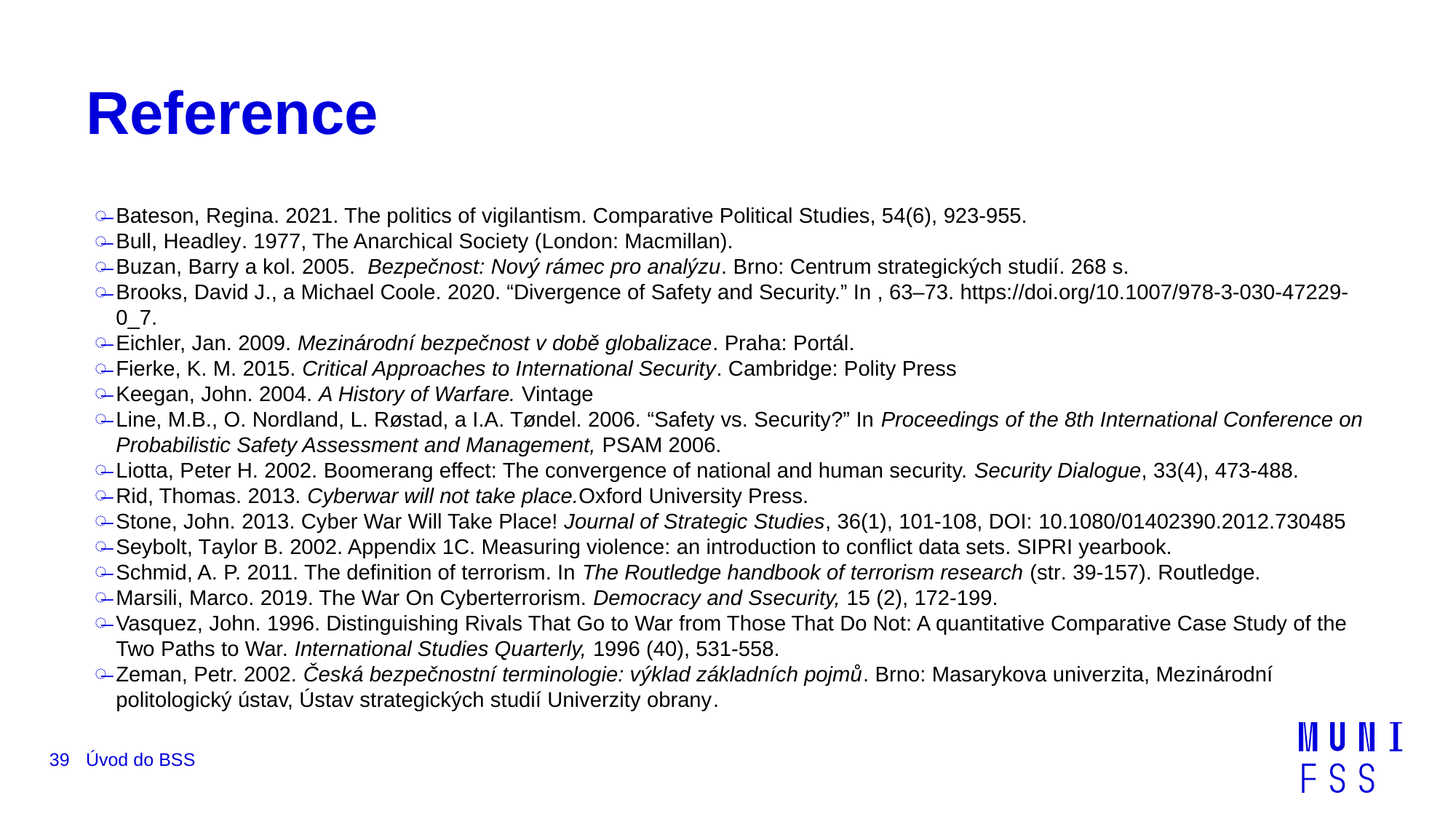

# Reference
Bateson, Regina. 2021. The politics of vigilantism. Comparative Political Studies, 54(6), 923-955.
Bull, Headley. 1977, The Anarchical Society (London: Macmillan).
Buzan, Barry a kol. 2005.  Bezpečnost: Nový rámec pro analýzu. Brno: Centrum strategických studií. 268 s.
Brooks, David J., a Michael Coole. 2020. “Divergence of Safety and Security.” In , 63–73. https://doi.org/10.1007/978-3-030-47229-0_7.
Eichler, Jan. 2009. Mezinárodní bezpečnost v době globalizace. Praha: Portál.
Fierke, K. M. 2015. Critical Approaches to International Security. Cambridge: Polity Press
Keegan, John. 2004. A History of Warfare. Vintage
Line, M.B., O. Nordland, L. Røstad, a I.A. Tøndel. 2006. “Safety vs. Security?” In Proceedings of the 8th International Conference on Probabilistic Safety Assessment and Management, PSAM 2006.
Liotta, Peter H. 2002. Boomerang effect: The convergence of national and human security. Security Dialogue, 33(4), 473-488.
Rid, Thomas. 2013. Cyberwar will not take place.Oxford University Press.
Stone, John. 2013. Cyber War Will Take Place! Journal of Strategic Studies, 36(1), 101-108, DOI: 10.1080/01402390.2012.730485
Seybolt, Taylor B. 2002. Appendix 1C. Measuring violence: an introduction to conflict data sets. SIPRI yearbook.
Schmid, A. P. 2011. The definition of terrorism. In The Routledge handbook of terrorism research (str. 39-157). Routledge.
Marsili, Marco. 2019. The War On Cyberterrorism. Democracy and Ssecurity, 15 (2), 172-199.
Vasquez, John. 1996. Distinguishing Rivals That Go to War from Those That Do Not: A quantitative Comparative Case Study of the Two Paths to War. International Studies Quarterly, 1996 (40), 531-558.
Zeman, Petr. 2002. Česká bezpečnostní terminologie: výklad základních pojmů. Brno: Masarykova univerzita, Mezinárodní politologický ústav, Ústav strategických studií Univerzity obrany.

39
Úvod do BSS